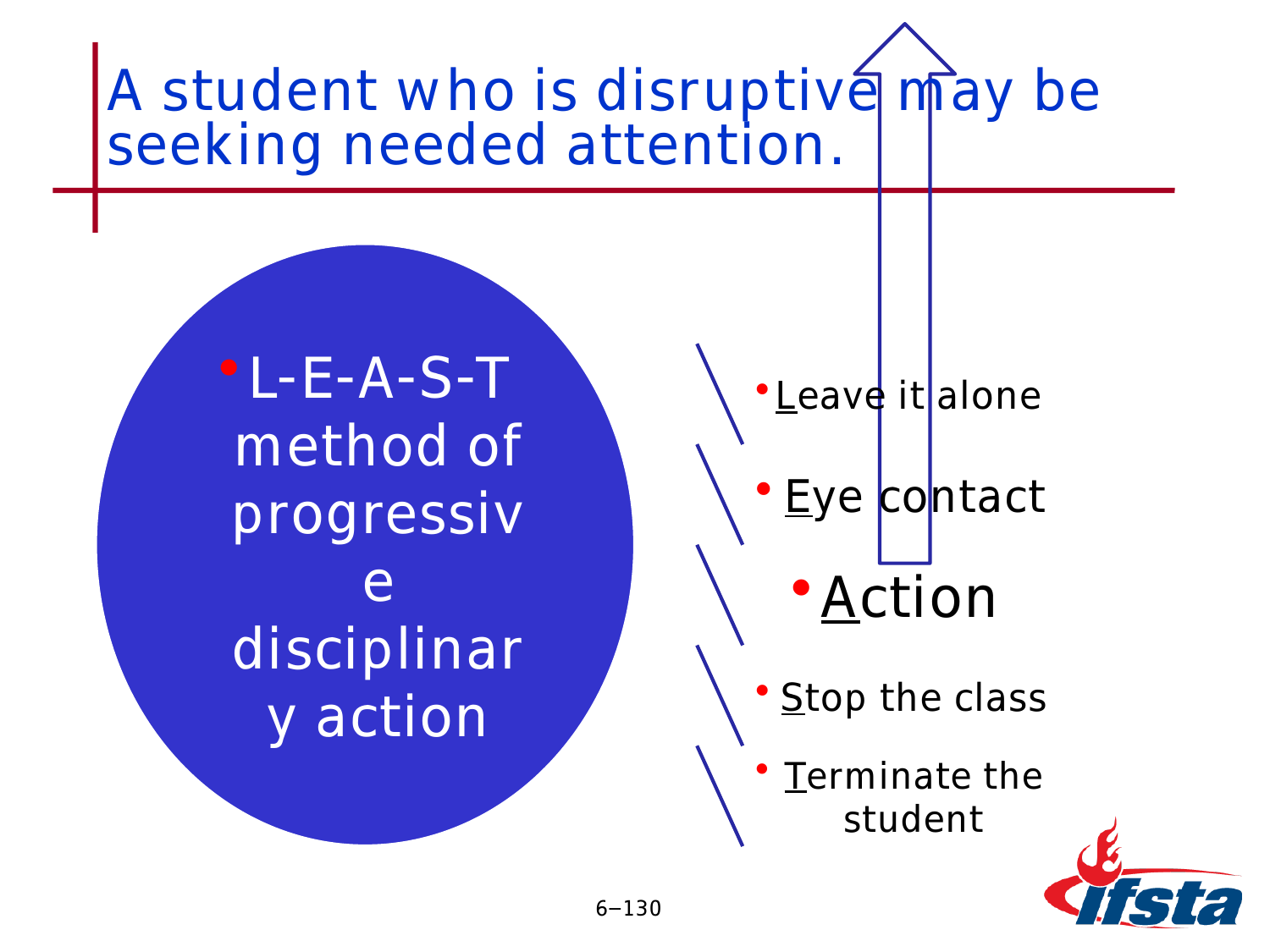

# A student who is disruptive may be seeking needed attention.
Leave it alone
Eye contact
Action
Stop the class
Terminate the student
6–130